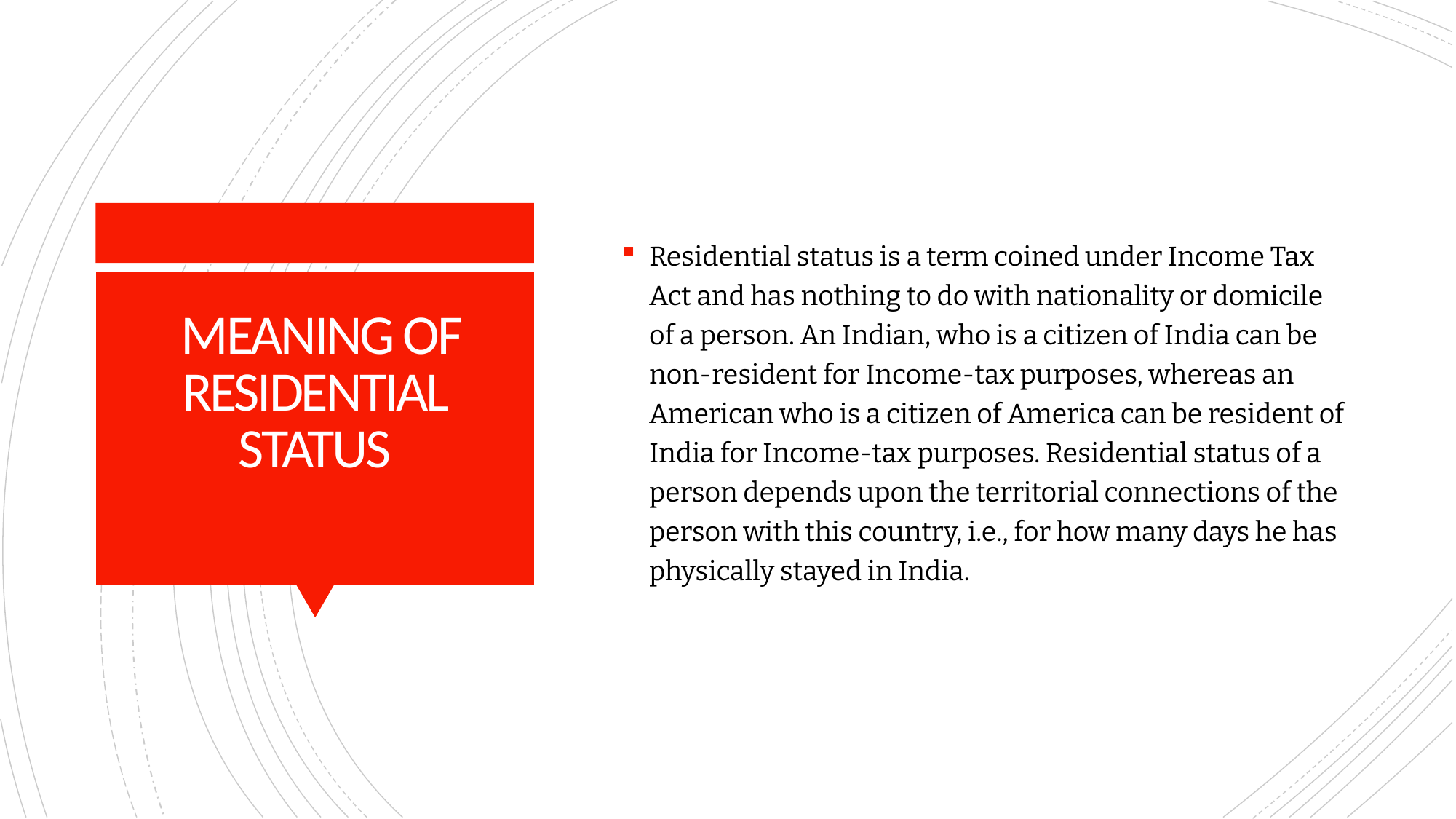

Residential status is a term coined under Income Tax Act and has nothing to do with nationality or domicile of a person. An Indian, who is a citizen of India can be non-resident for Income-tax purposes, whereas an American who is a citizen of America can be resident of India for Income-tax purposes. Residential status of a person depends upon the territorial connections of the person with this country, i.e., for how many days he has physically stayed in India.
# MEANING OF RESIDENTIAL STATUS